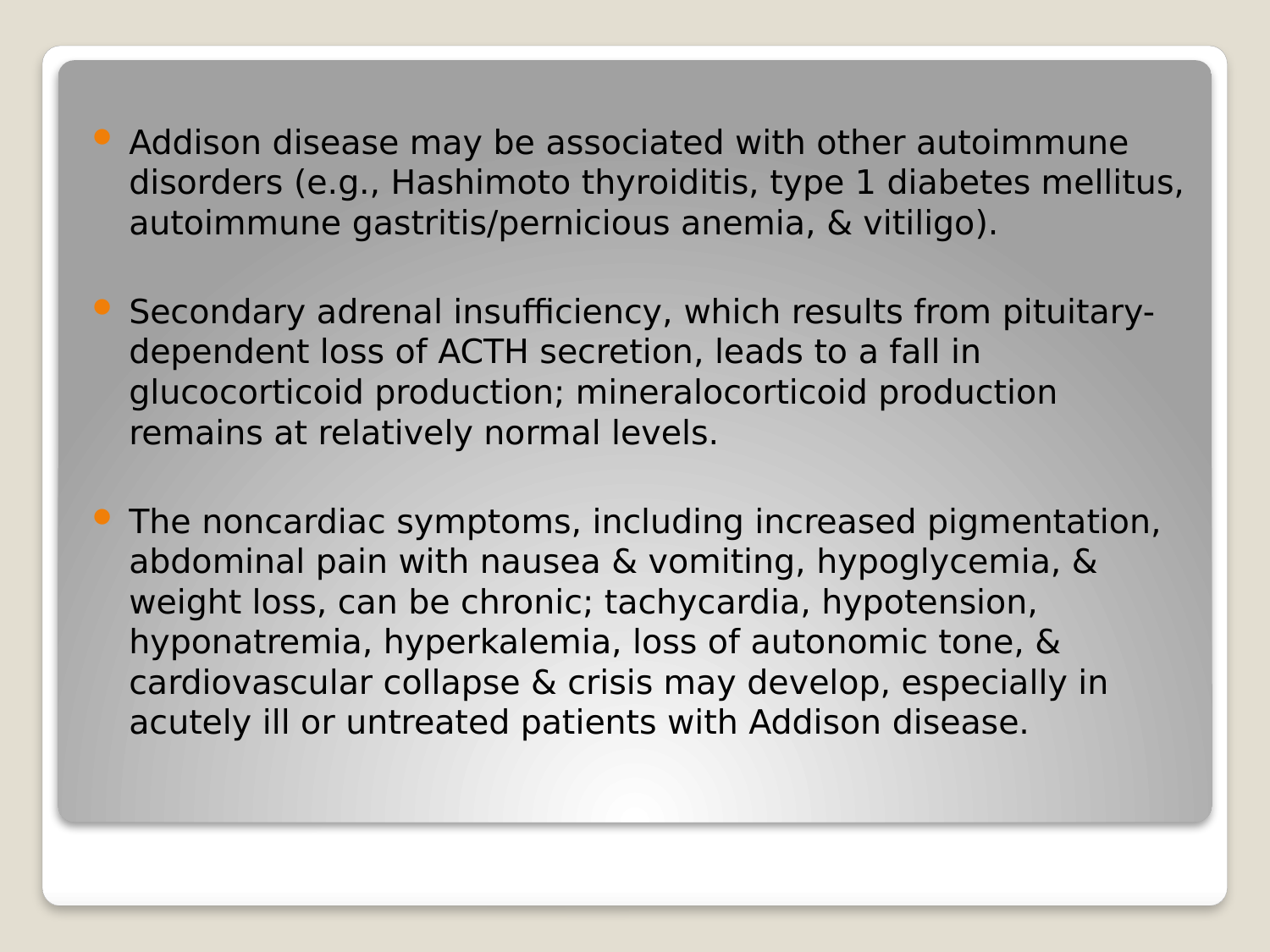

Addison disease may be associated with other autoimmune disorders (e.g., Hashimoto thyroiditis, type 1 diabetes mellitus, autoimmune gastritis/pernicious anemia, & vitiligo).

Secondary adrenal insufficiency, which results from pituitary-dependent loss of ACTH secretion, leads to a fall in glucocorticoid production; mineralocorticoid production remains at relatively normal levels.

The noncardiac symptoms, including increased pigmentation, abdominal pain with nausea & vomiting, hypoglycemia, & weight loss, can be chronic; tachycardia, hypotension, hyponatremia, hyperkalemia, loss of autonomic tone, & cardiovascular collapse & crisis may develop, especially in acutely ill or untreated patients with Addison disease.